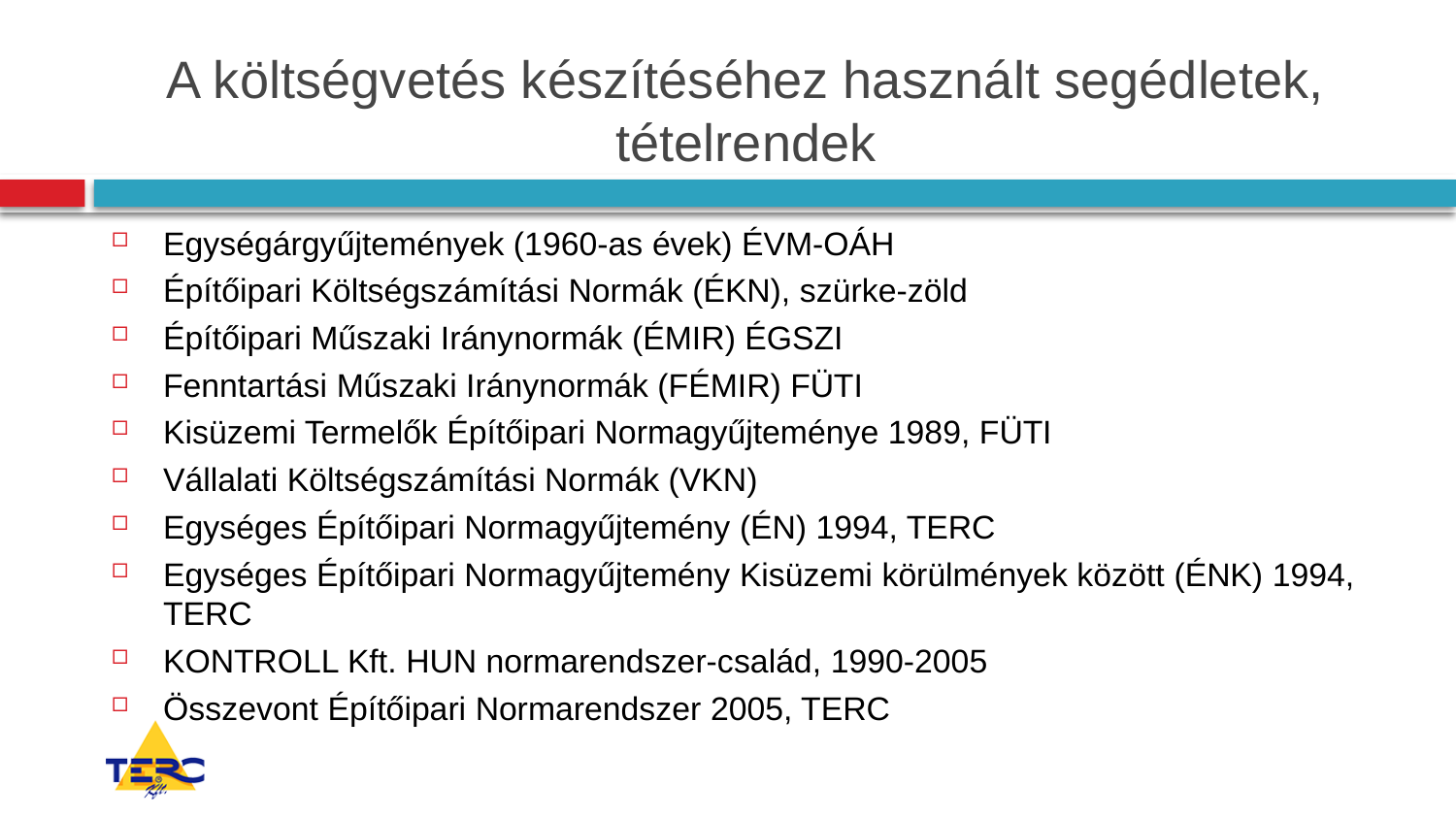

# A költségvetés készítéséhez használt segédletek, tételrendek
Egységárgyűjtemények (1960-as évek) ÉVM-OÁH
Építőipari Költségszámítási Normák (ÉKN), szürke-zöld
Építőipari Műszaki Iránynormák (ÉMIR) ÉGSZI
Fenntartási Műszaki Iránynormák (FÉMIR) FÜTI
Kisüzemi Termelők Építőipari Normagyűjteménye 1989, FÜTI
Vállalati Költségszámítási Normák (VKN)
Egységes Építőipari Normagyűjtemény (ÉN) 1994, TERC
Egységes Építőipari Normagyűjtemény Kisüzemi körülmények között (ÉNK) 1994, TERC
KONTROLL Kft. HUN normarendszer-család, 1990-2005
Összevont Építőipari Normarendszer 2005, TERC